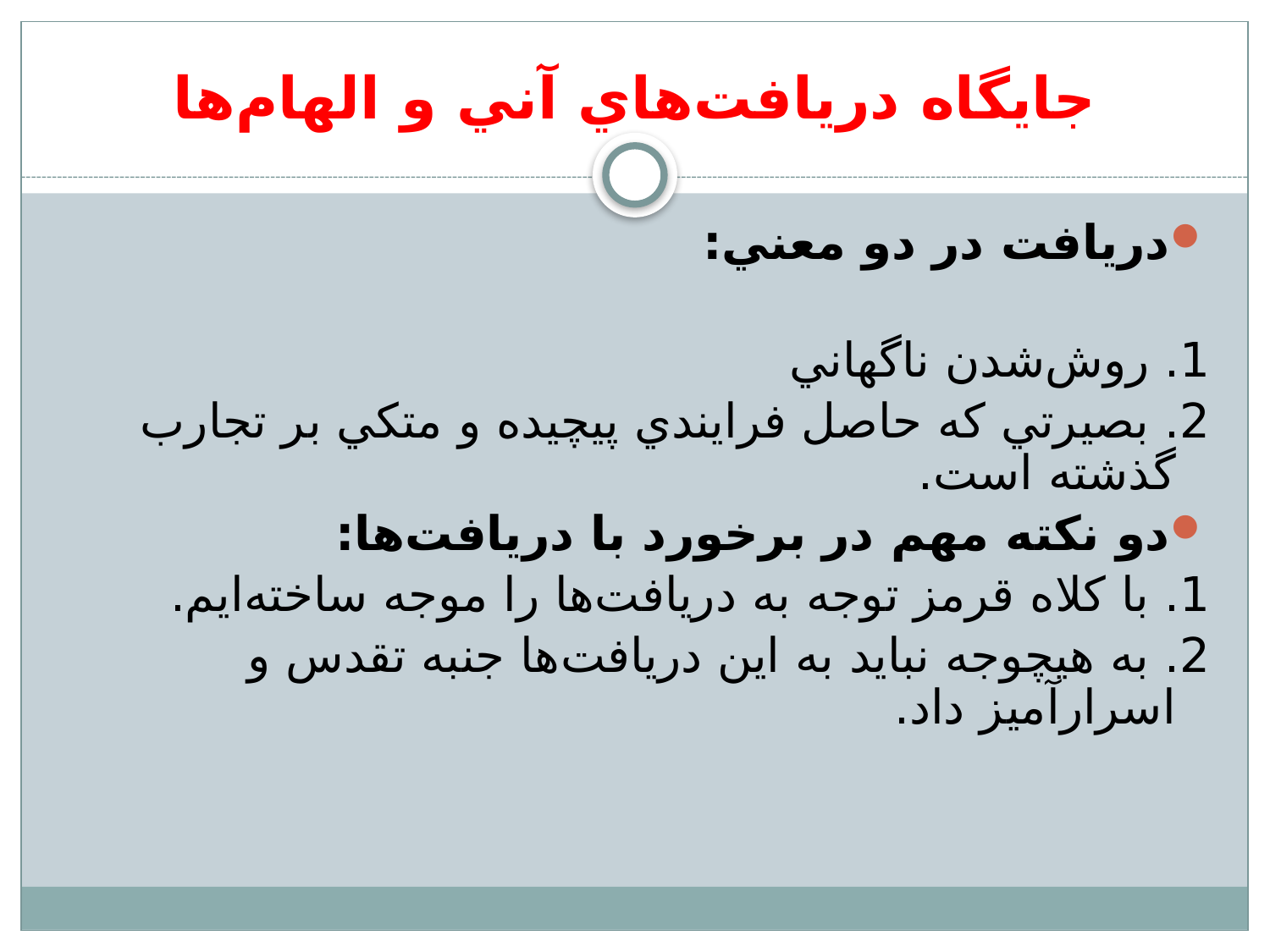

# جايگاه دريافت‌هاي آني و الهام‌ها
دريافت در دو معني:
1. روش‌شدن ناگهاني
2. بصيرتي كه حاصل فرايندي پيچيده و متكي بر تجارب گذشته است.
دو نكته مهم در برخورد با دريافت‌ها:
1. با كلاه قرمز توجه به دريافت‌ها را موجه ساخته‌ايم.
2. به هيچوجه نبايد به اين دريافت‌ها جنبه تقدس و اسرارآميز داد.